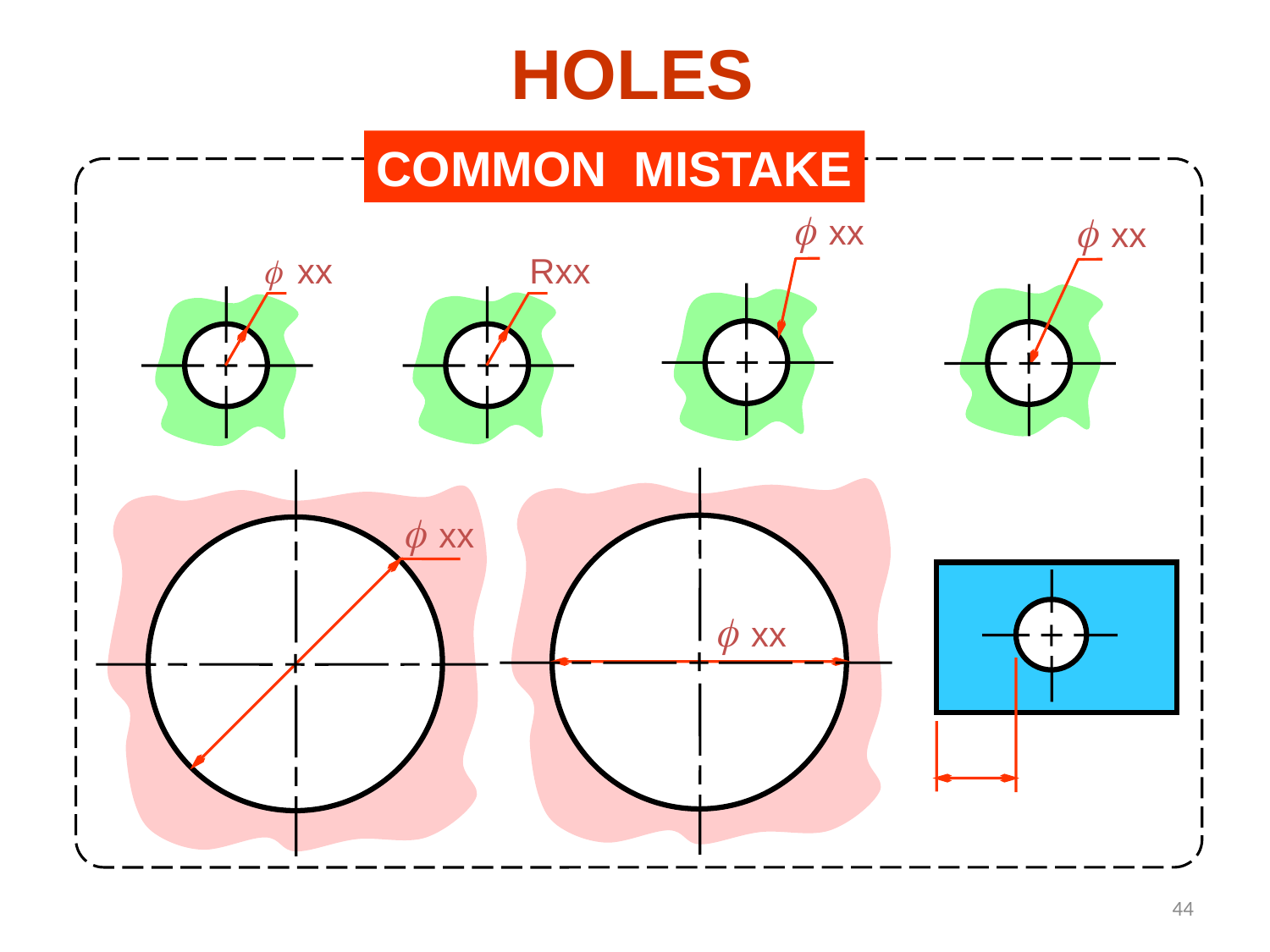

HOLES
COMMON  MISTAKE

φ xx

φ xx

φ xx

Rxx

φ xx

φ xx

44